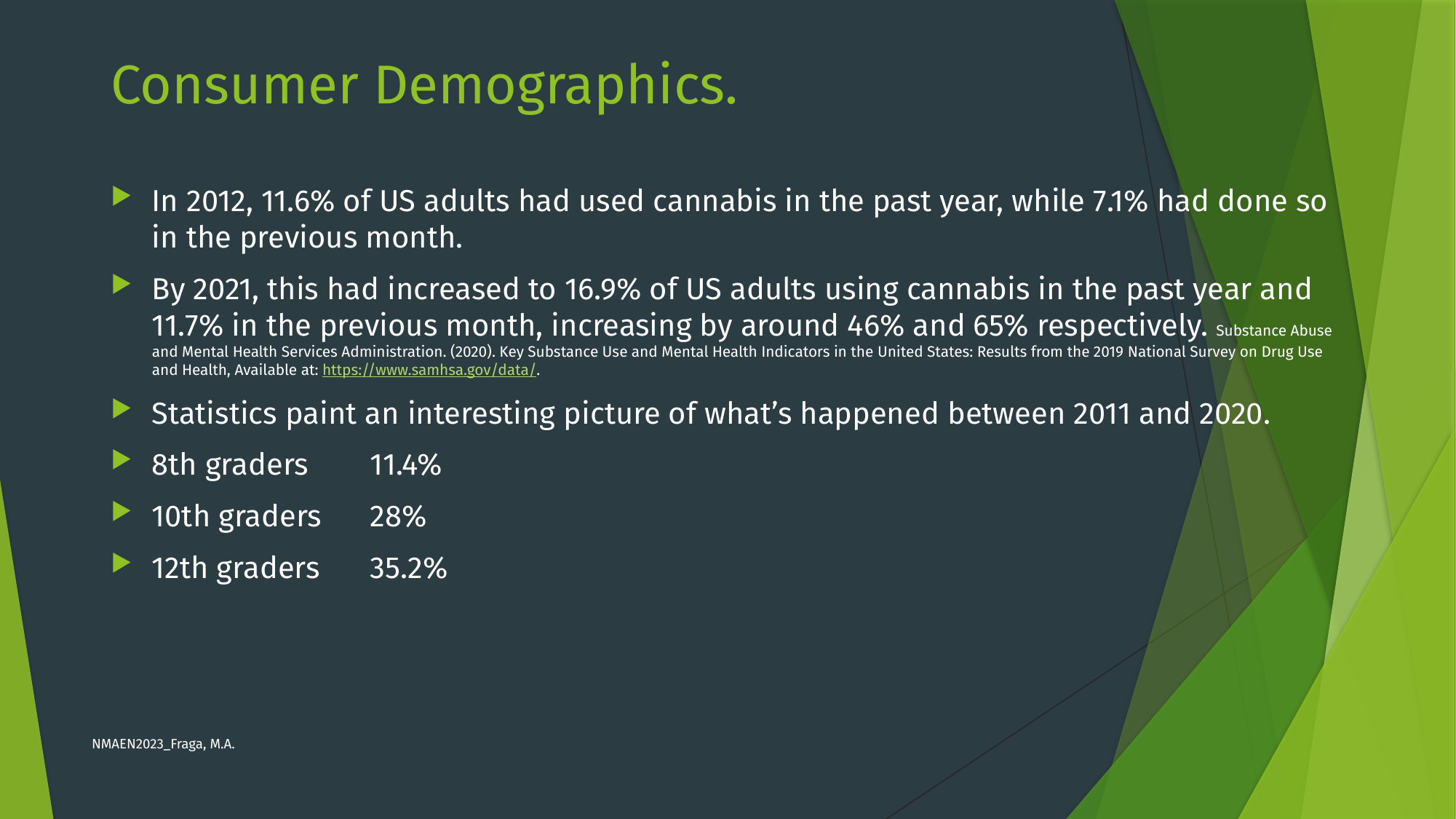

# Consumer Demographics.
In 2012, 11.6% of US adults had used cannabis in the past year, while 7.1% had done so in the previous month.
By 2021, this had increased to 16.9% of US adults using cannabis in the past year and 11.7% in the previous month, increasing by around 46% and 65% respectively. Substance Abuse and Mental Health Services Administration. (2020). Key Substance Use and Mental Health Indicators in the United States: Results from the 2019 National Survey on Drug Use and Health, Available at: https://www.samhsa.gov/data/.
Statistics paint an interesting picture of what’s happened between 2011 and 2020.
8th graders	11.4%
10th graders	28%
12th graders	35.2%
NMAEN2023_Fraga, M.A.